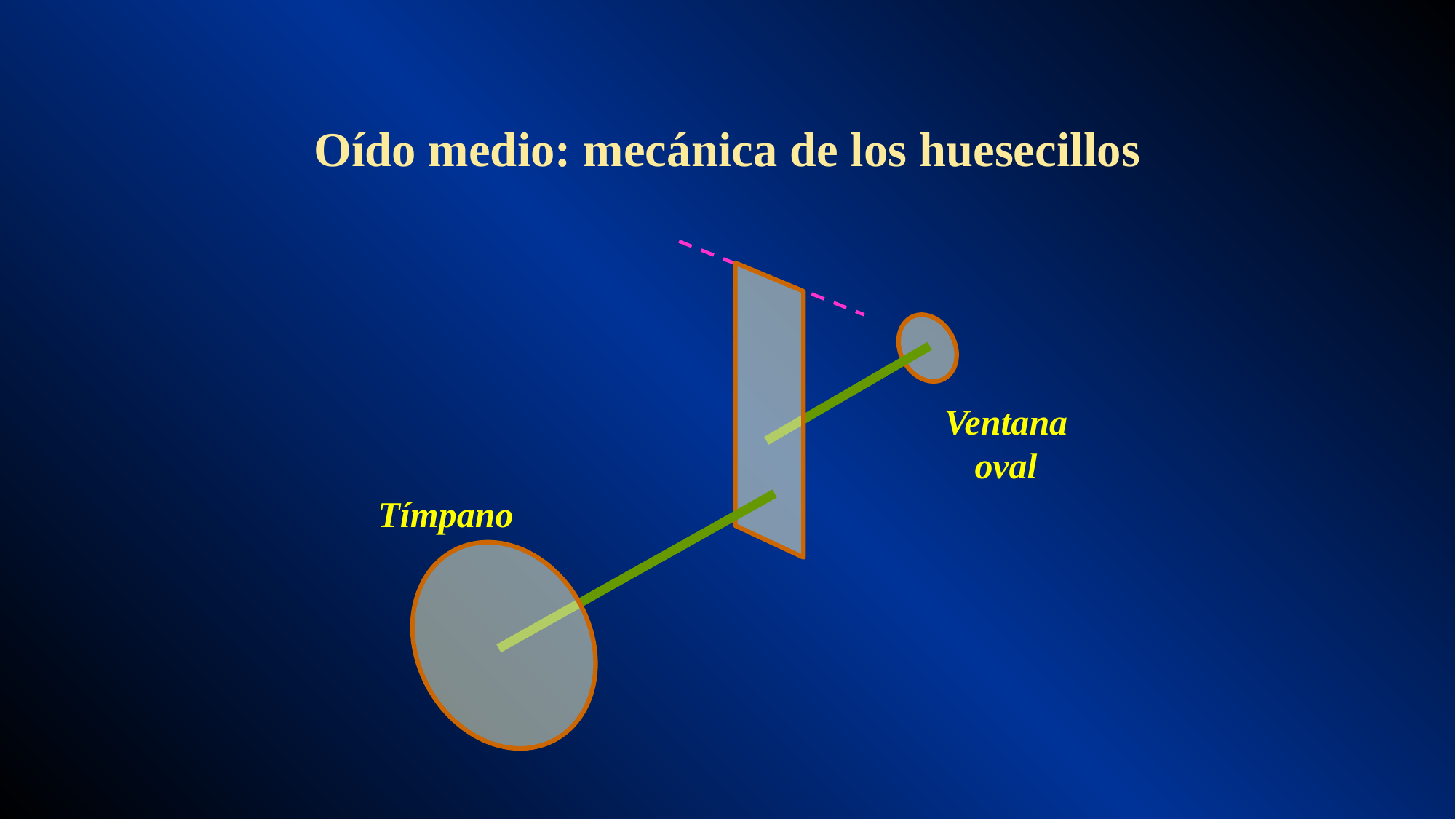

Oído medio: mecánica de los huesecillos

Ventana oval
Tímpano